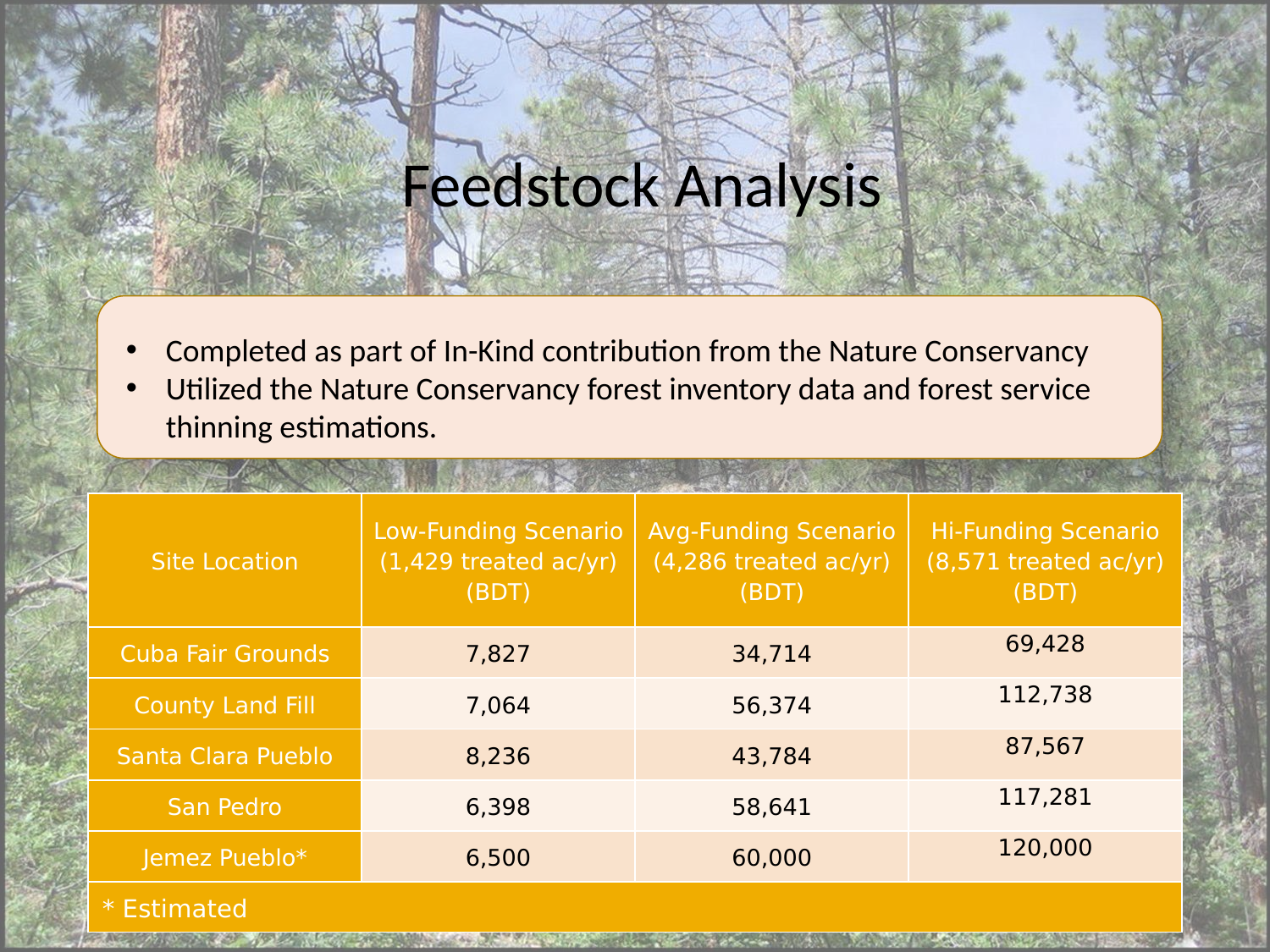

Feedstock Analysis

Completed as part of In-Kind contribution from the Nature Conservancy
Utilized the Nature Conservancy forest inventory data and forest service thinning estimations.

| Site Location | Low-Funding Scenario (1,429 treated ac/yr) (BDT) | Avg-Funding Scenario (4,286 treated ac/yr) (BDT) | Hi-Funding Scenario (8,571 treated ac/yr) (BDT) |
| --- | --- | --- | --- |
| Cuba Fair Grounds | 7,827 | 34,714 | 69,428 |
| County Land Fill | 7,064 | 56,374 | 112,738 |
| Santa Clara Pueblo | 8,236 | 43,784 | 87,567 |
| San Pedro | 6,398 | 58,641 | 117,281 |
| Jemez Pueblo\* | 6,500 | 60,000 | 120,000 |
| \* Estimated |  |  |  |